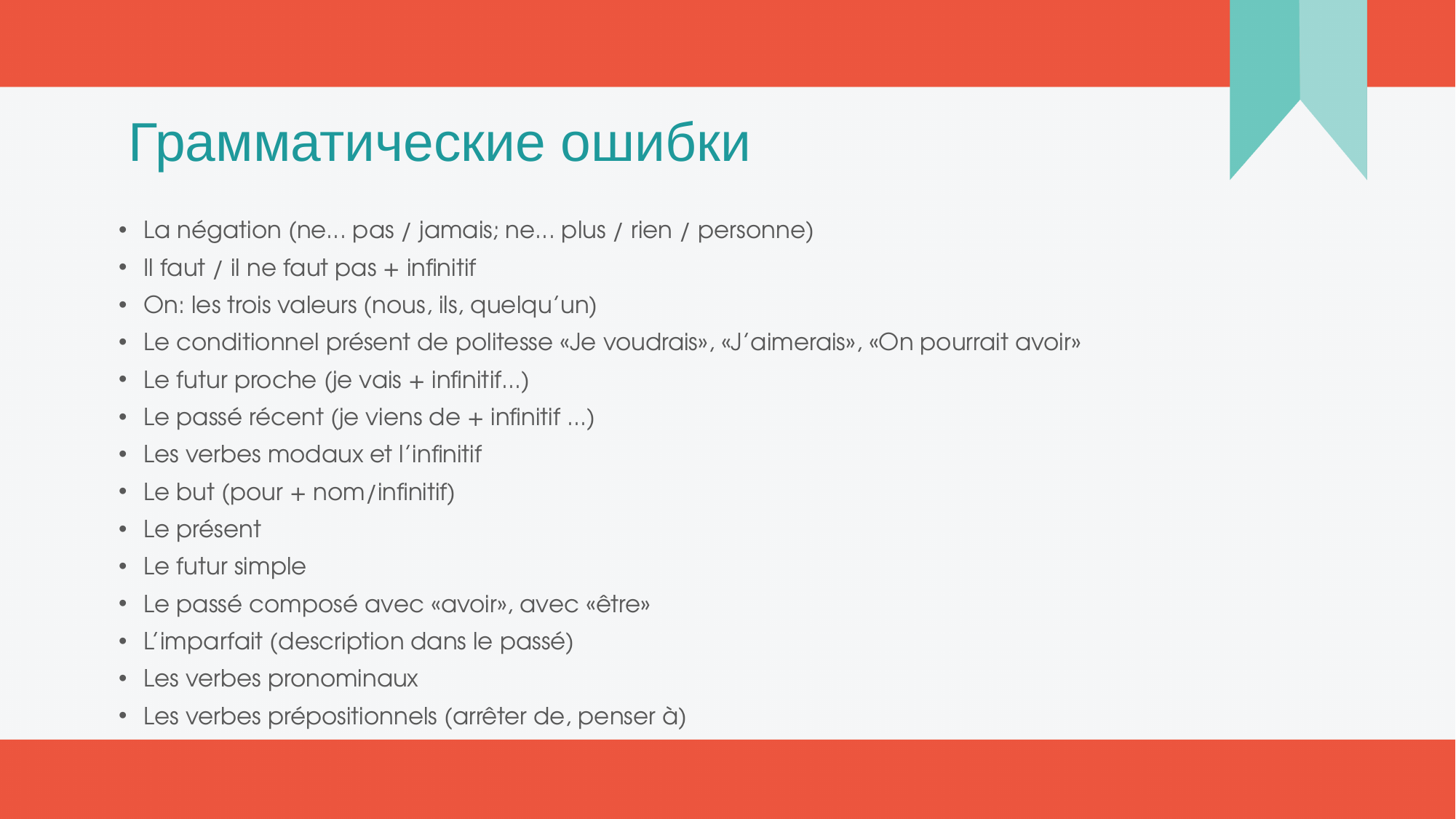

# Грамматические ошибки
La négation (ne... pas / jamais; ne... plus / rien / personne)
Il faut / il ne faut pas + infinitif
On: les trois valeurs (nous, ils, quelqu’un)
Le conditionnel présent de politesse «Je voudrais», «J’aimerais», «On pourrait avoir»
Le futur proche (je vais + infinitif...)
Le passé récent (je viens de + infinitif ...)
Les verbes modaux et l’infinitif
Le but (pour + nom/infinitif)
Le présent
Le futur simple
Le passé composé avec «avoir», avec «être»
L’imparfait (description dans le passé)
Les verbes pronominaux
Les verbes prépositionnels (arrêter de, penser à)